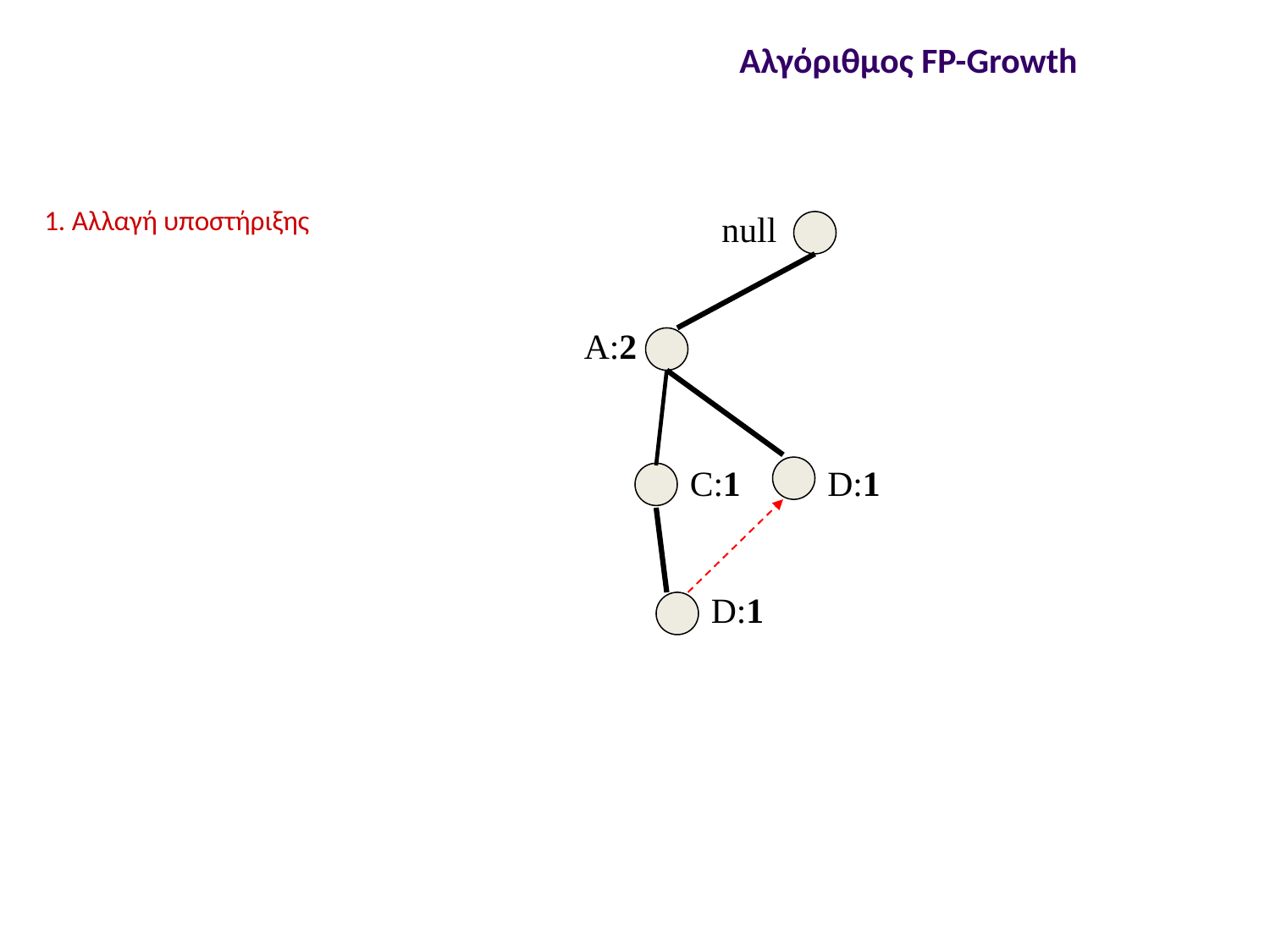

Αλγόριθμος FP-Growth

1. Αλλαγή υποστήριξης

null

A:2

C:1
D:1

D:1